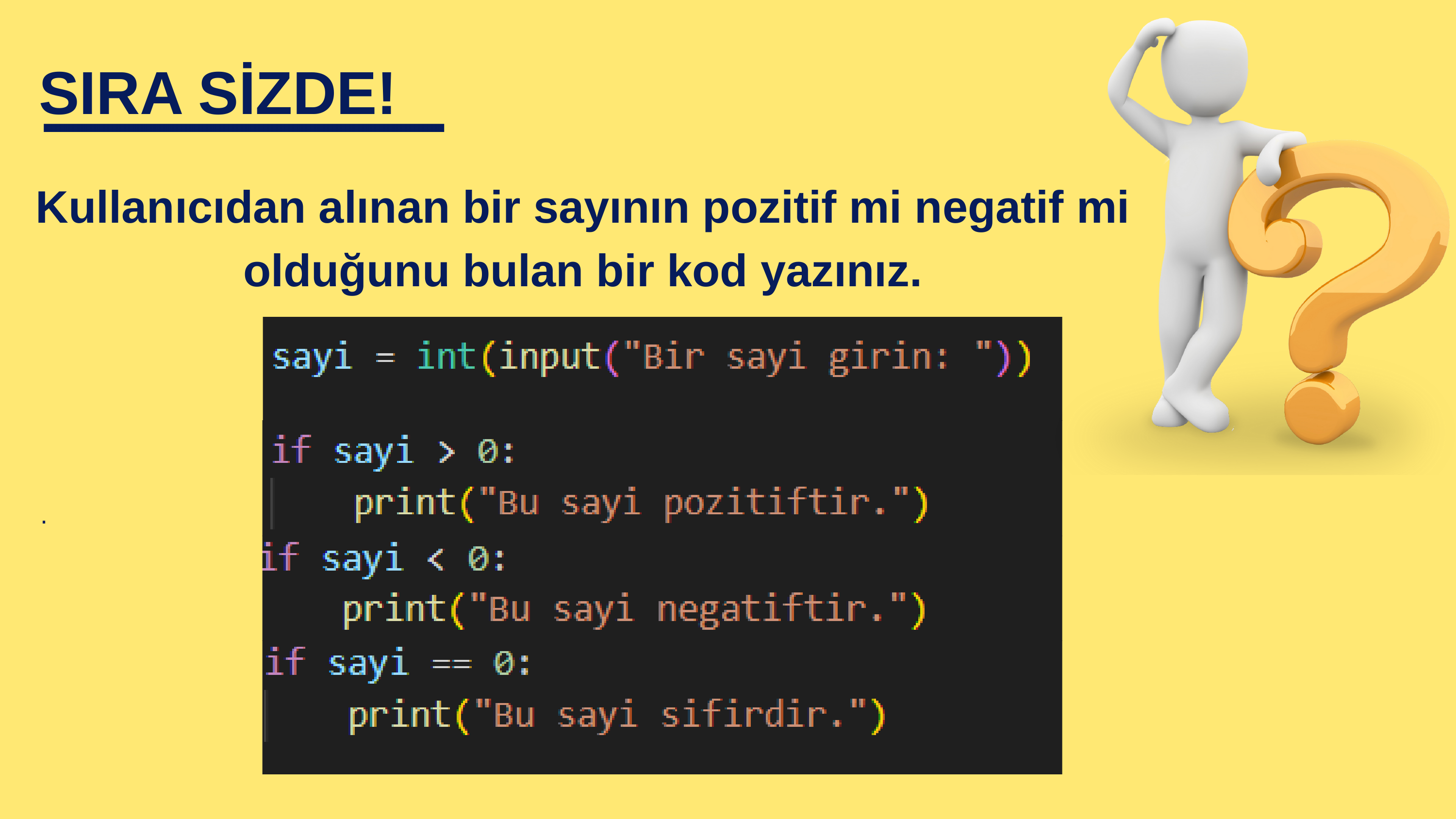

SIRA SİZDE!

Kullanıcıdan alınan bir sayının pozitif mi negatif mi olduğunu bulan bir kod yazınız.

.